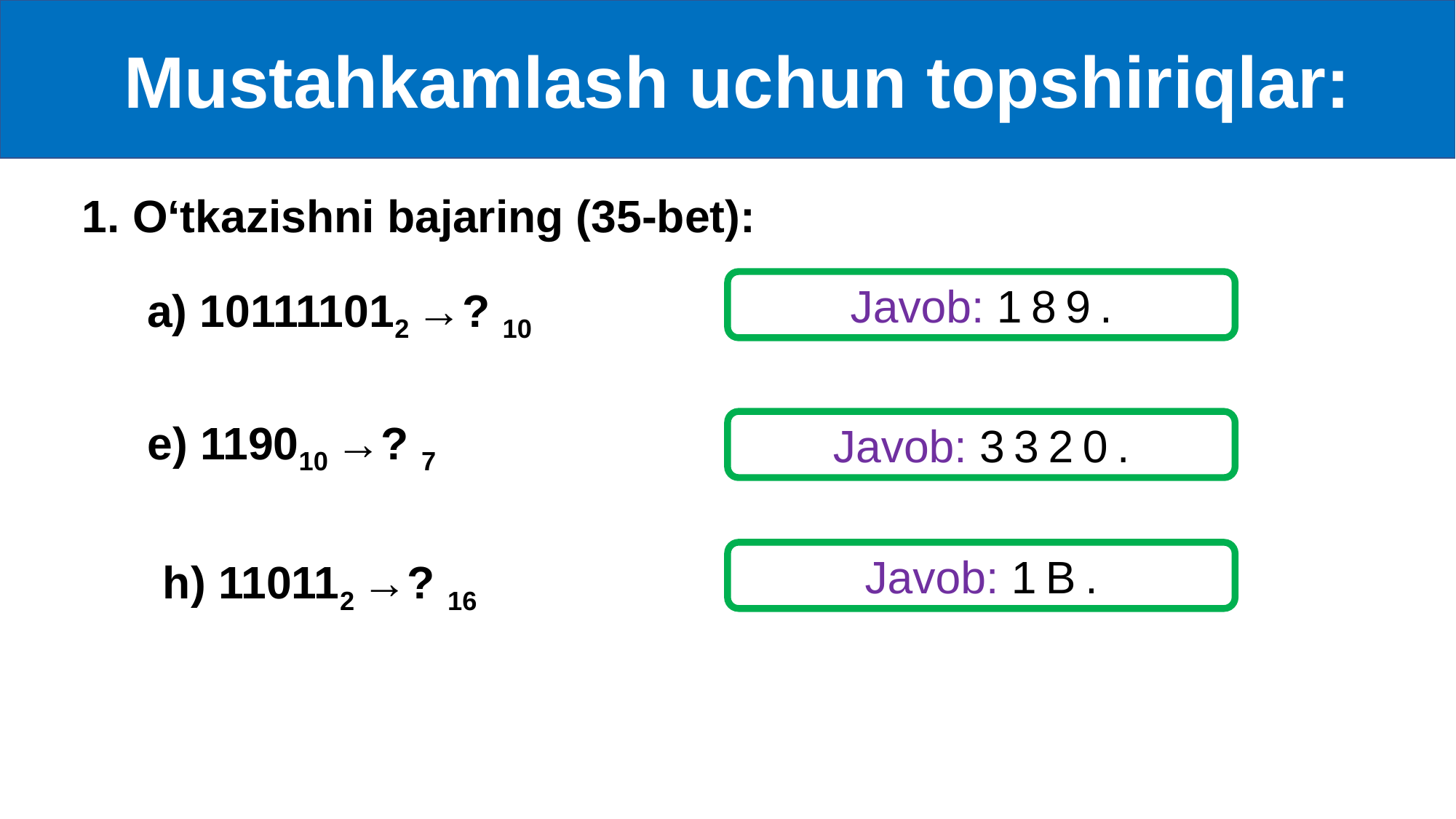

Mustahkamlash uchun topshiriqlar:
1. O‘tkazishni bajaring (35-bet):
a) 101111012 →? 10
Javob: 189.
e) 119010 →? 7
Javob: 3320.
Javob: 1B.
h) 110112 →? 16